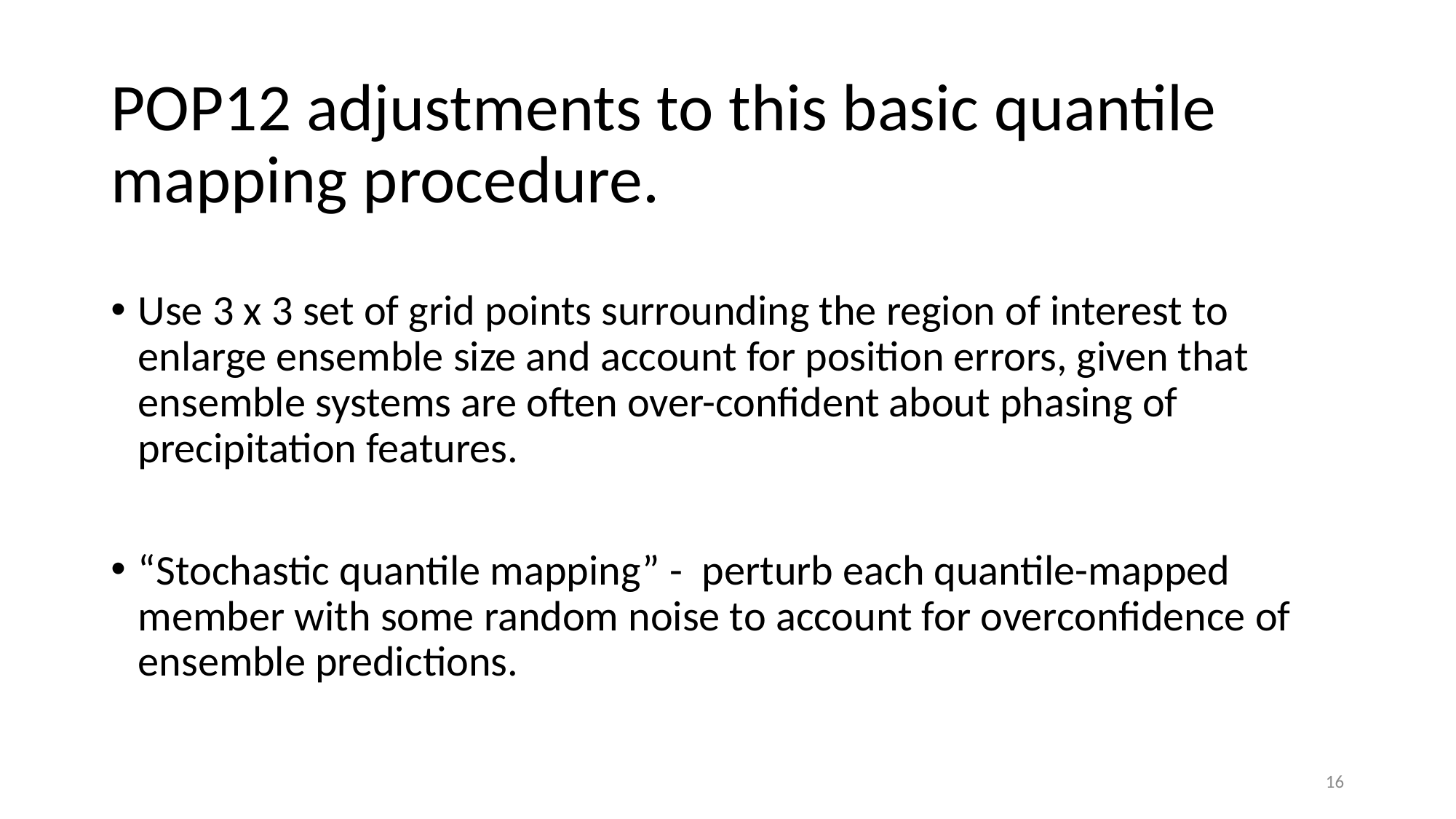

# POP12 adjustments to this basic quantile mapping procedure.
Use 3 x 3 set of grid points surrounding the region of interest to enlarge ensemble size and account for position errors, given that ensemble systems are often over-confident about phasing of precipitation features.

“Stochastic quantile mapping” -  perturb each quantile-mapped member with some random noise to account for overconfidence of ensemble predictions.
16